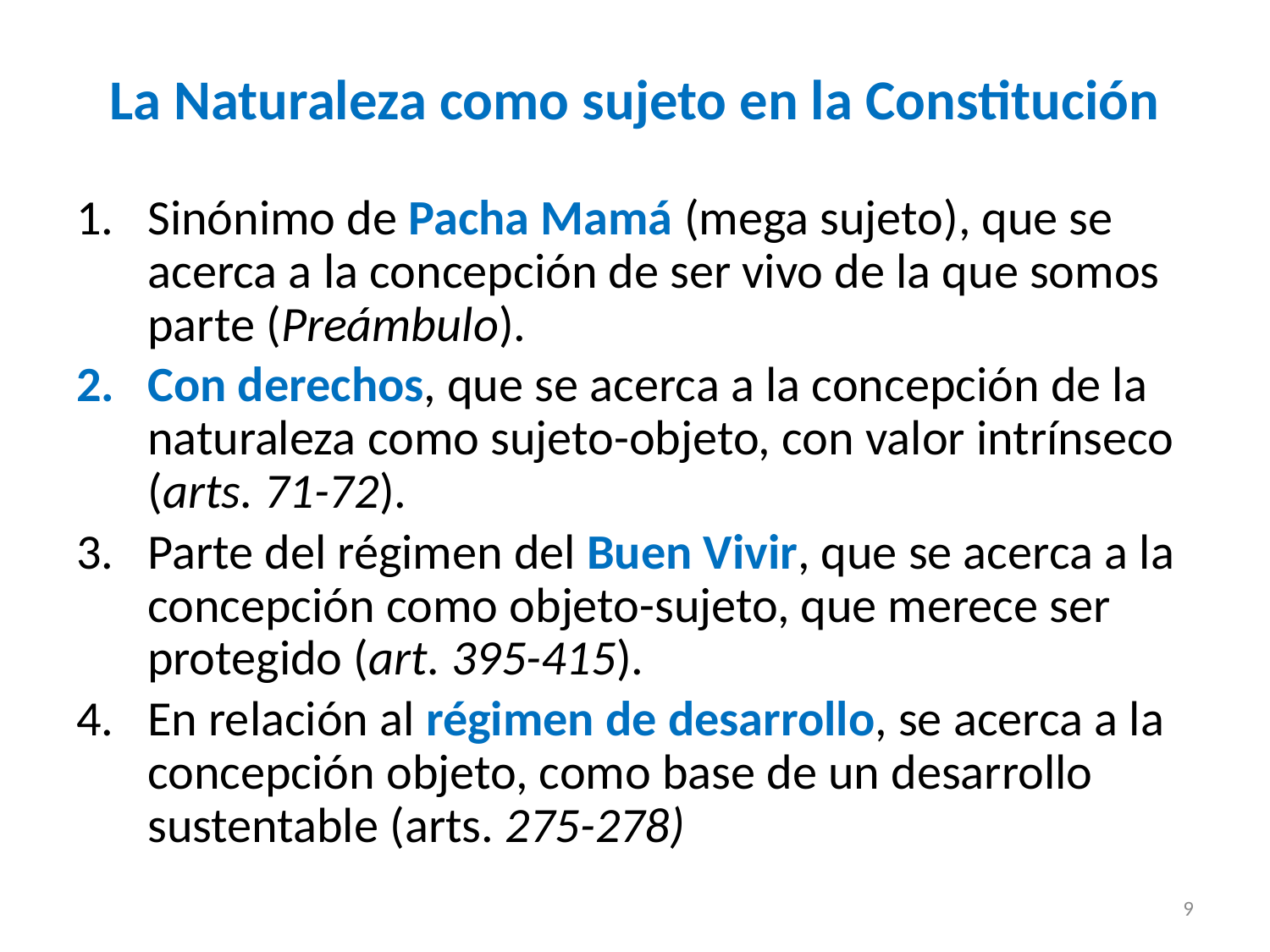

# La Naturaleza como sujeto en la Constitución
Sinónimo de Pacha Mamá (mega sujeto), que se acerca a la concepción de ser vivo de la que somos parte (Preámbulo).
Con derechos, que se acerca a la concepción de la naturaleza como sujeto-objeto, con valor intrínseco (arts. 71-72).
Parte del régimen del Buen Vivir, que se acerca a la concepción como objeto-sujeto, que merece ser protegido (art. 395-415).
En relación al régimen de desarrollo, se acerca a la concepción objeto, como base de un desarrollo sustentable (arts. 275-278)

9